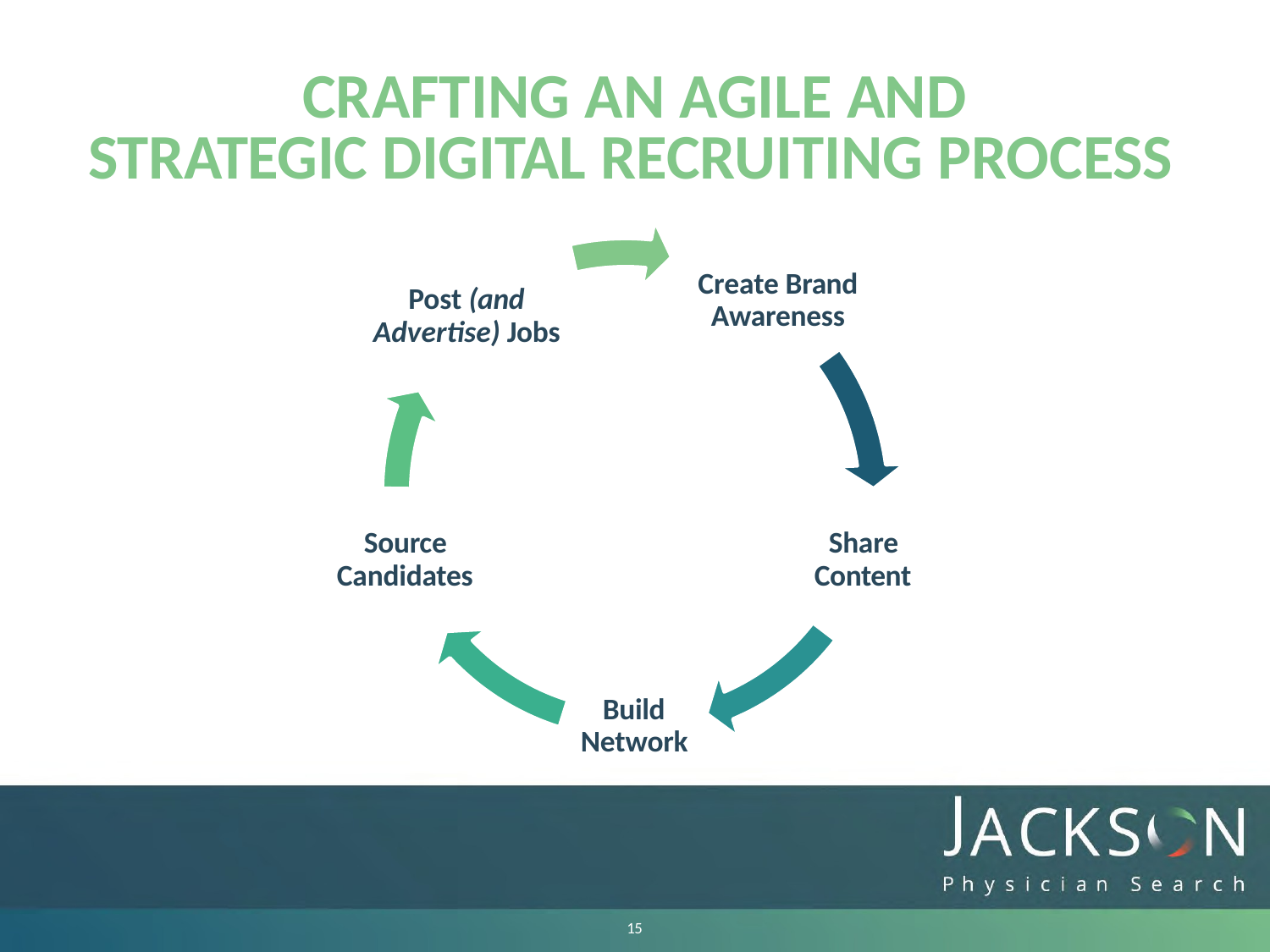

# CRAFTING AN AGILE AND STRATEGIC DIGITAL RECRUITING PROCESS

Create Brand Awareness
Post (and Advertise) Jobs

Source Candidates
Share Content

Build Network
15